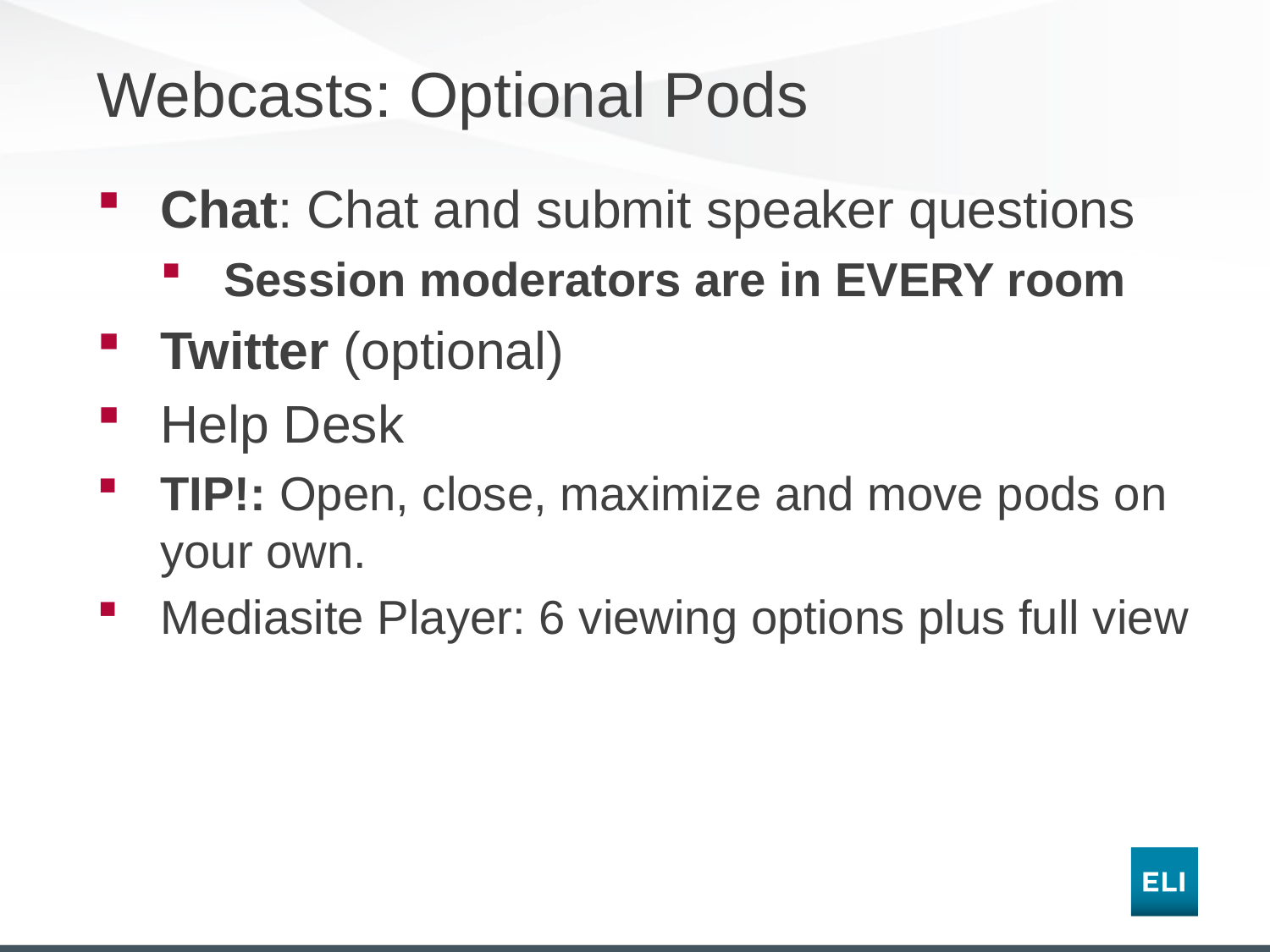

# Webcasts: Optional Pods
Chat: Chat and submit speaker questions
Session moderators are in EVERY room
Twitter (optional)
Help Desk
TIP!: Open, close, maximize and move pods on your own.
Mediasite Player: 6 viewing options plus full view